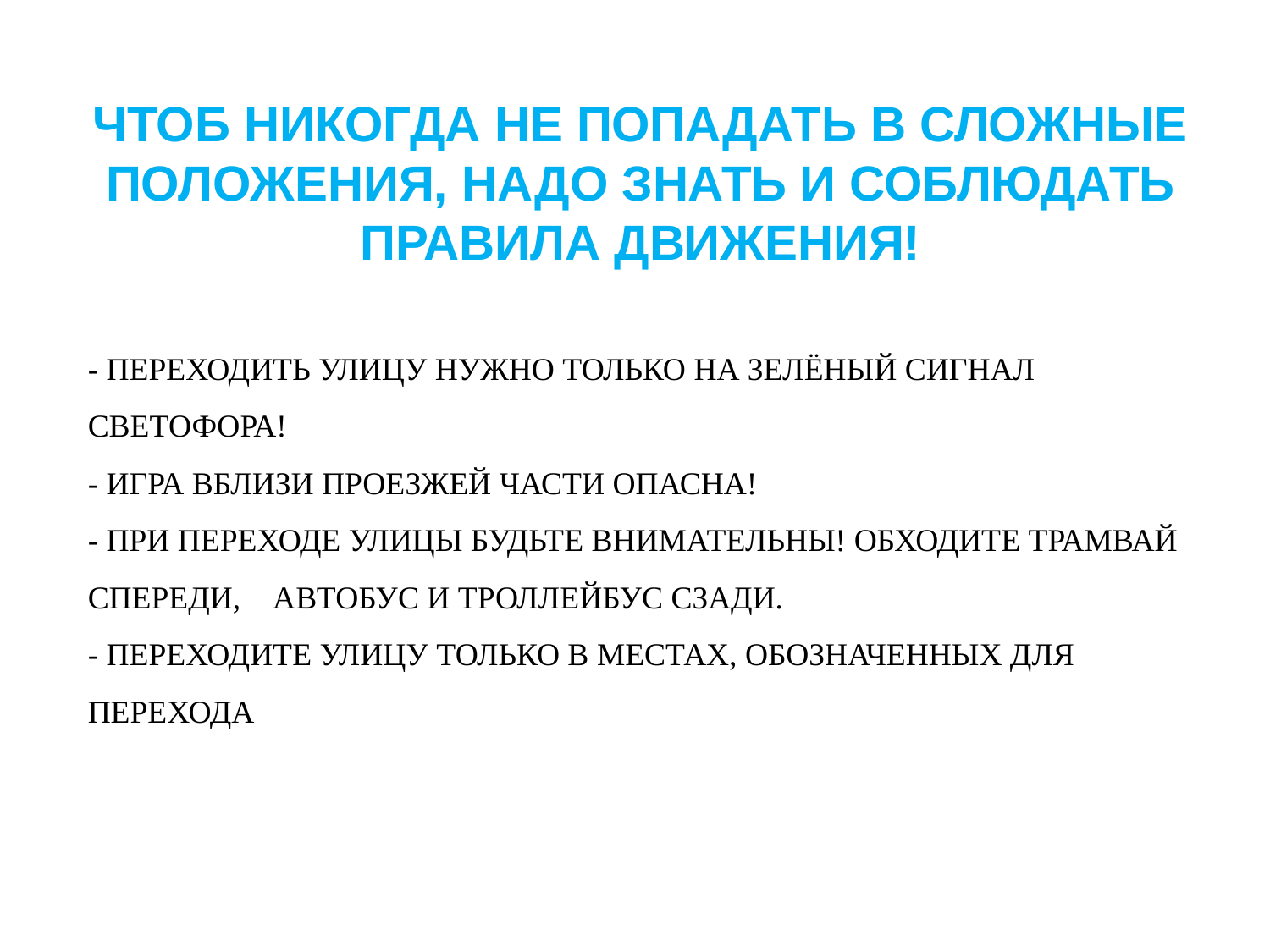

ЧТОБ НИКОГДА НЕ ПОПАДАТЬ В СЛОЖНЫЕ ПОЛОЖЕНИЯ, НАДО ЗНАТЬ И СОБЛЮДАТЬ ПРАВИЛА ДВИЖЕНИЯ!

- ПЕРЕХОДИТЬ УЛИЦУ НУЖНО ТОЛЬКО НА ЗЕЛЁНЫЙ СИГНАЛ СВЕТОФОРА!
- ИГРА ВБЛИЗИ ПРОЕЗЖЕЙ ЧАСТИ ОПАСНА!
- ПРИ ПЕРЕХОДЕ УЛИЦЫ БУДЬТЕ ВНИМАТЕЛЬНЫ! ОБХОДИТЕ ТРАМВАЙ СПЕРЕДИ,    АВТОБУС И ТРОЛЛЕЙБУС СЗАДИ.
- ПЕРЕХОДИТЕ УЛИЦУ ТОЛЬКО В МЕСТАХ, ОБОЗНАЧЕННЫХ ДЛЯ ПЕРЕХОДА